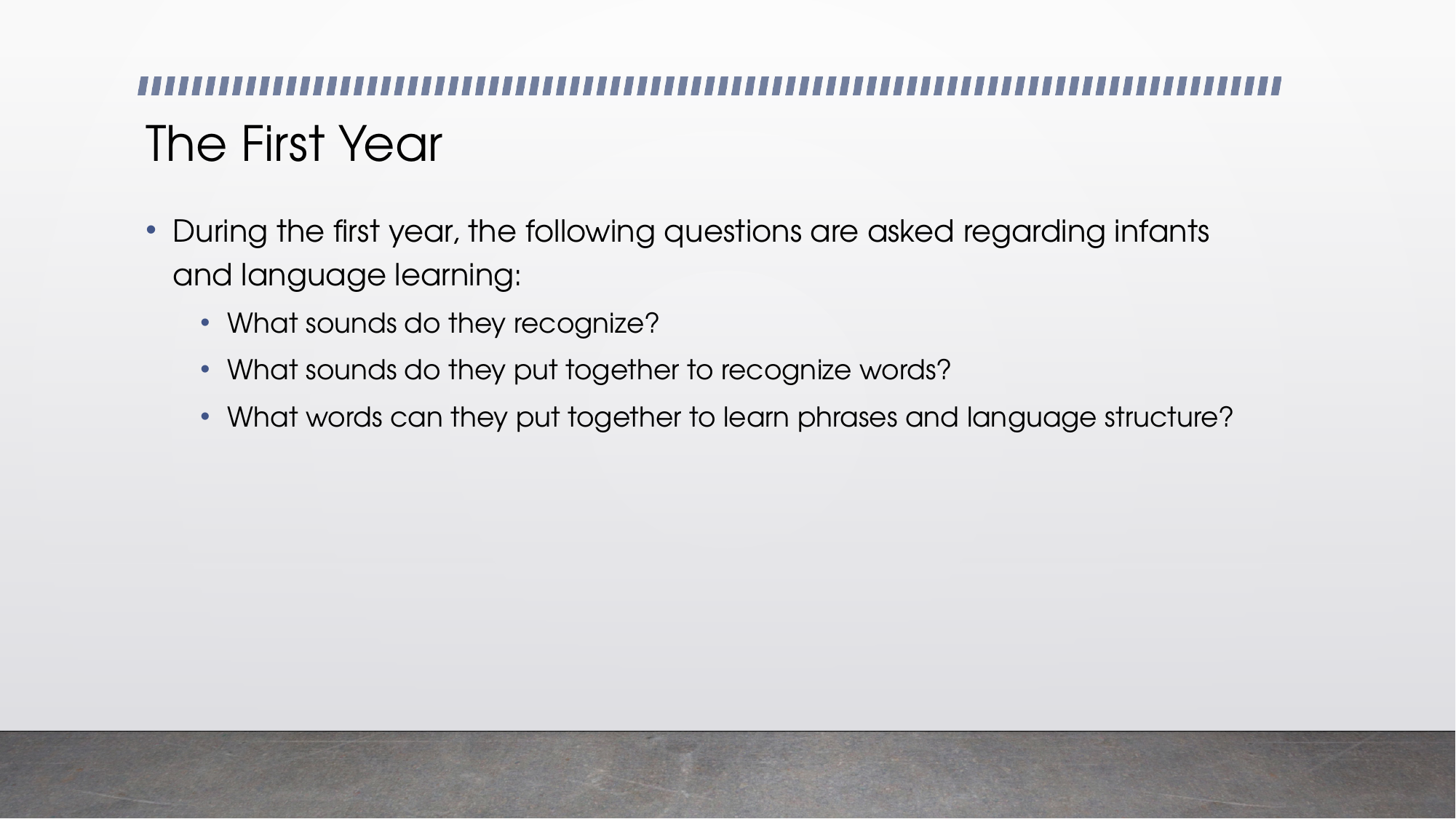

# The First Year
During the first year, the following questions are asked regarding infants and language learning:
What sounds do they recognize?
What sounds do they put together to recognize words?
What words can they put together to learn phrases and language structure?